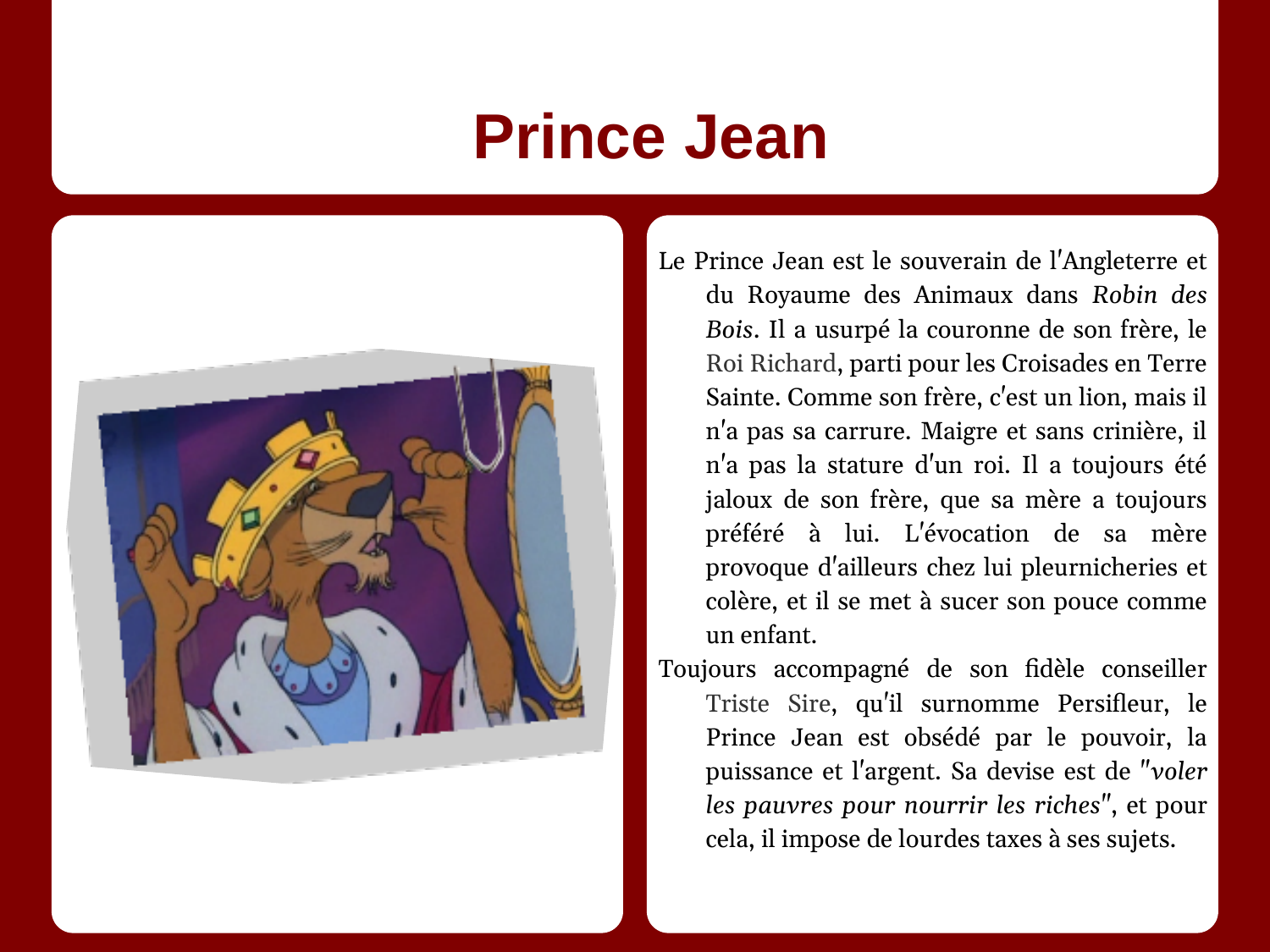

# Prince Jean

Le Prince Jean est le souverain de l'Angleterre et du Royaume des Animaux dans Robin des Bois. Il a usurpé la couronne de son frère, le Roi Richard, parti pour les Croisades en Terre Sainte. Comme son frère, c'est un lion, mais il n'a pas sa carrure. Maigre et sans crinière, il n'a pas la stature d'un roi. Il a toujours été jaloux de son frère, que sa mère a toujours préféré à lui. L'évocation de sa mère provoque d'ailleurs chez lui pleurnicheries et colère, et il se met à sucer son pouce comme un enfant.
Toujours accompagné de son fidèle conseiller Triste Sire, qu'il surnomme Persifleur, le Prince Jean est obsédé par le pouvoir, la puissance et l'argent. Sa devise est de "voler les pauvres pour nourrir les riches", et pour cela, il impose de lourdes taxes à ses sujets.